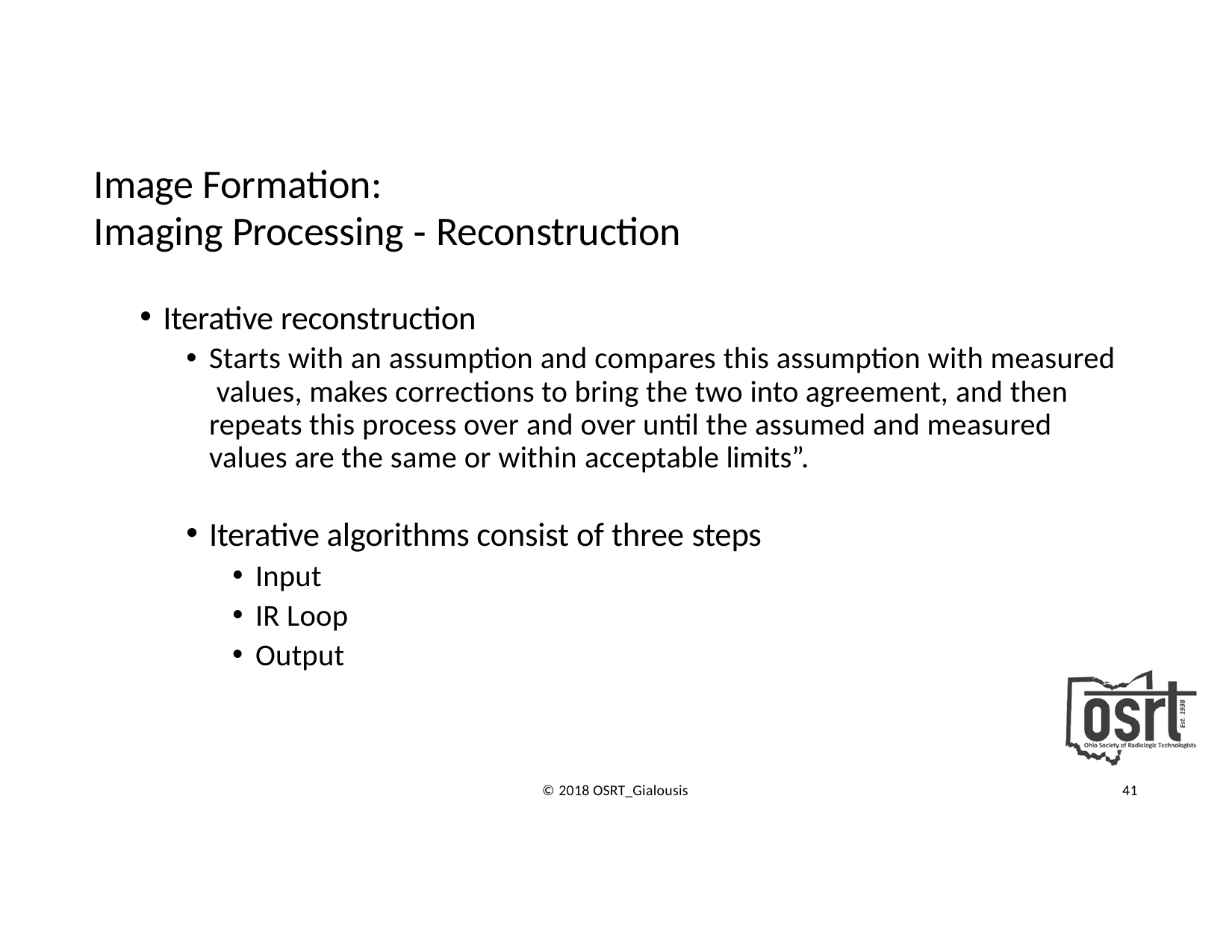

# Image Formation:
Imaging Processing ‐ Reconstruction
Iterative reconstruction
Starts with an assumption and compares this assumption with measured  values, makes corrections to bring the two into agreement, and then  repeats this process over and over until the assumed and measured  values are the same or within acceptable limits”.

Iterative algorithms consist of three steps
Input
IR Loop
Output

© 2018 OSRT_Gialousis
41